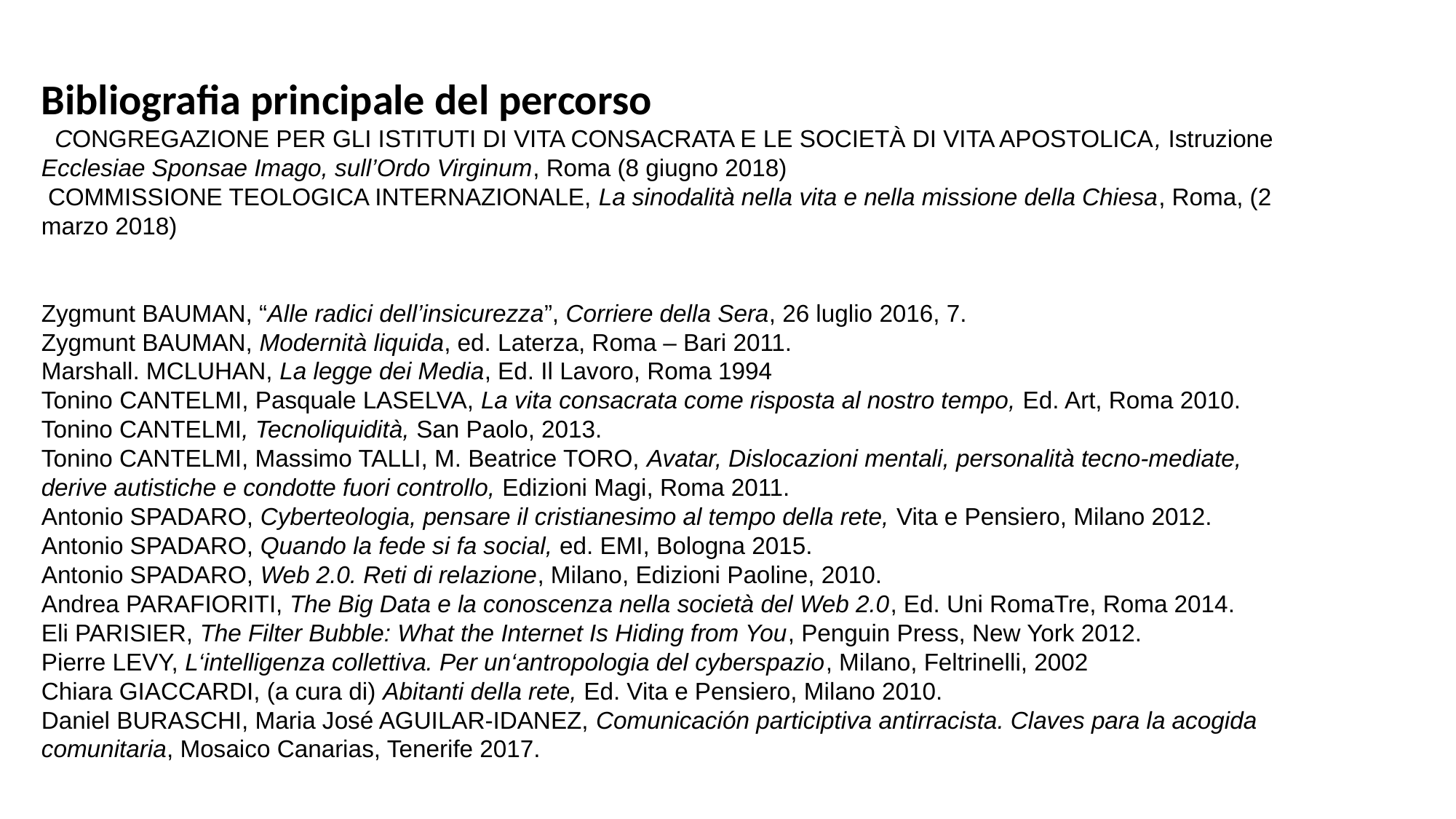

Bibliografia principale del percorso
  Congregazione per gli istituti di vita consacrata e le società di vita apostolica, Istruzione Ecclesiae Sponsae Imago, sull’Ordo Virginum, Roma (8 giugno 2018)
 COMMISSIONE TEOLOGICA INTERNAZIONALE, La sinodalità nella vita e nella missione della Chiesa, Roma, (2 marzo 2018)

Zygmunt BAUMAN, “Alle radici dell’insicurezza”, Corriere della Sera, 26 luglio 2016, 7.
Zygmunt BAUMAN, Modernità liquida, ed. Laterza, Roma – Bari 2011.
Marshall. MCLUHAN, La legge dei Media, Ed. Il Lavoro, Roma 1994
Tonino CANTELMI, Pasquale LASELVA, La vita consacrata come risposta al nostro tempo, Ed. Art, Roma 2010.
Tonino CANTELMI, Tecnoliquidità, San Paolo, 2013.
Tonino CANTELMI, Massimo TALLI, M. Beatrice TORO, Avatar, Dislocazioni mentali, personalità tecno-mediate, derive autistiche e condotte fuori controllo, Edizioni Magi, Roma 2011.
Antonio SPADARO, Cyberteologia, pensare il cristianesimo al tempo della rete, Vita e Pensiero, Milano 2012.
Antonio SPADARO, Quando la fede si fa social, ed. EMI, Bologna 2015.
Antonio SPADARO, Web 2.0. Reti di relazione, Milano, Edizioni Paoline, 2010.
Andrea PARAFIORITI, The Big Data e la conoscenza nella società del Web 2.0, Ed. Uni RomaTre, Roma 2014.
Eli PARISIER, The Filter Bubble: What the Internet Is Hiding from You, Penguin Press, New York 2012.
Pierre LEVY, L‘intelligenza collettiva. Per un‘antropologia del cyberspazio, Milano, Feltrinelli, 2002
Chiara GIACCARDI, (a cura di) Abitanti della rete, Ed. Vita e Pensiero, Milano 2010.
Daniel BURASCHI, Maria José AGUILAR-IDANEZ, Comunicación participtiva antirracista. Claves para la acogida comunitaria, Mosaico Canarias, Tenerife 2017.